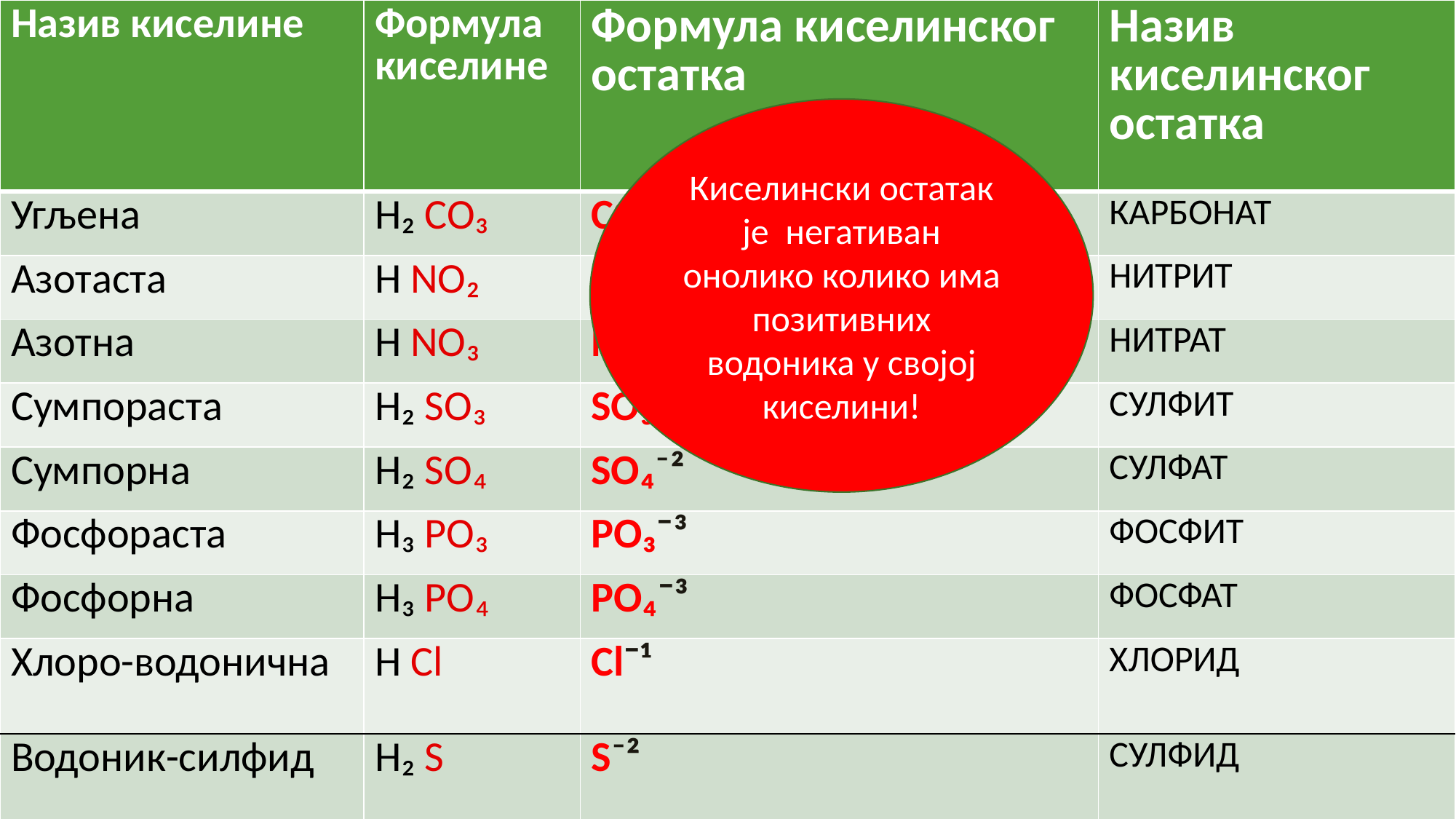

| Назив киселине | Формула киселине | Формула киселинског остатка | Назив киселинског остатка |
| --- | --- | --- | --- |
| Угљена | H₂ CO₃ | CO₃⁻² | КАРБОНАТ |
| Азотаста | H NO₂ | NO₂¯¹ | НИТРИТ |
| Азотна | H NO₃ | NO₃¯¹ | НИТРАТ |
| Сумпораста | H₂ SO₃ | SO₃⁻² | СУЛФИТ |
| Сумпорна | H₂ SO₄ | SO₄⁻² | СУЛФАТ |
| Фосфораста | H₃ PO₃ | PO₃¯³ | ФОСФИТ |
| Фосфорна | H₃ PO₄ | PO₄¯³ | ФОСФАТ |
| Хлоро-водонична | H Cl | Cl¯¹ | ХЛОРИД |
| Водоник-силфид | H₂ S | S⁻² | СУЛФИД |
#
Киселински остатак је  негативан онолико колико има позитивних водоника у својој киселини!